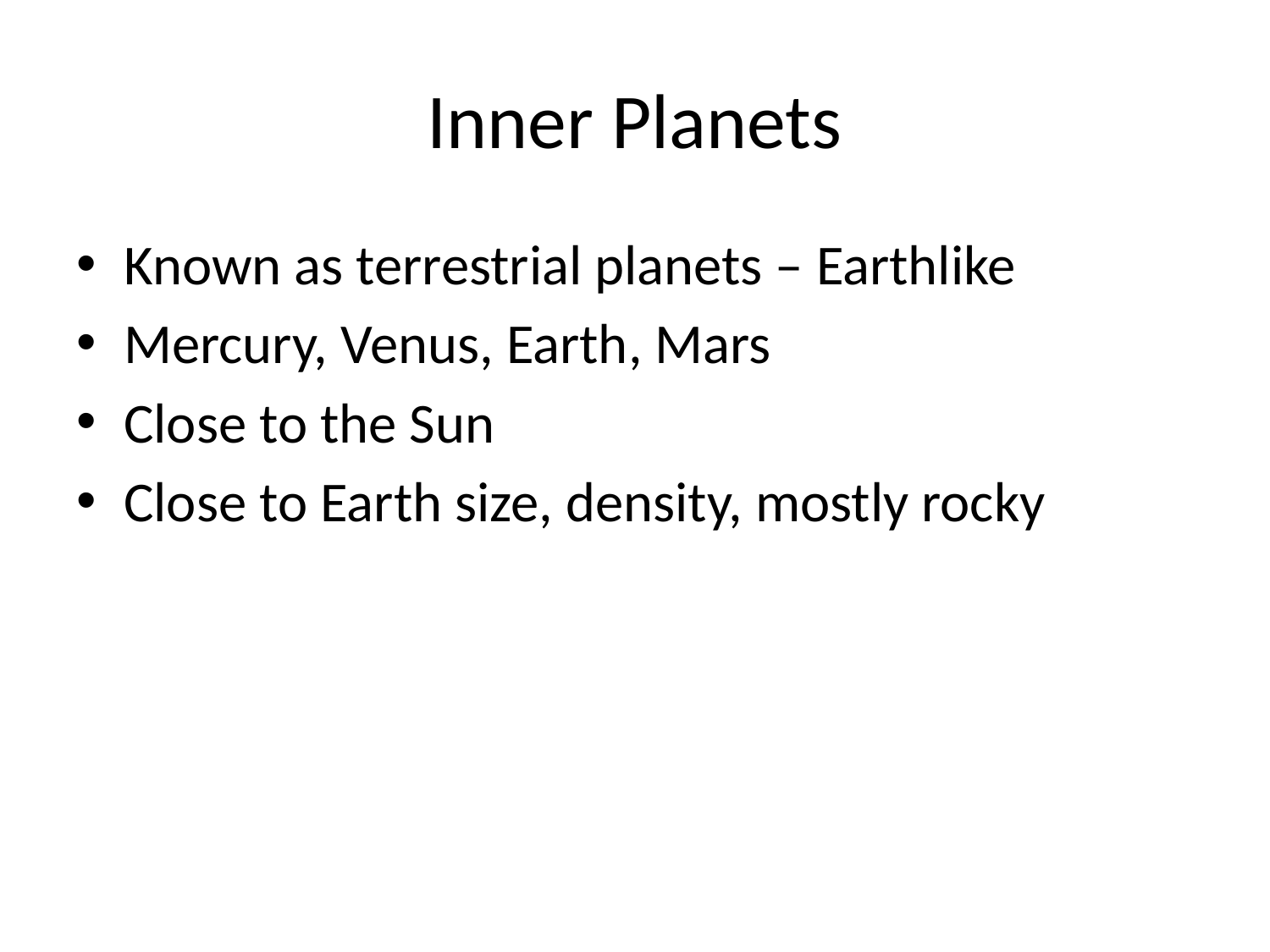

# Inner Planets
Known as terrestrial planets – Earthlike
Mercury, Venus, Earth, Mars
Close to the Sun
Close to Earth size, density, mostly rocky